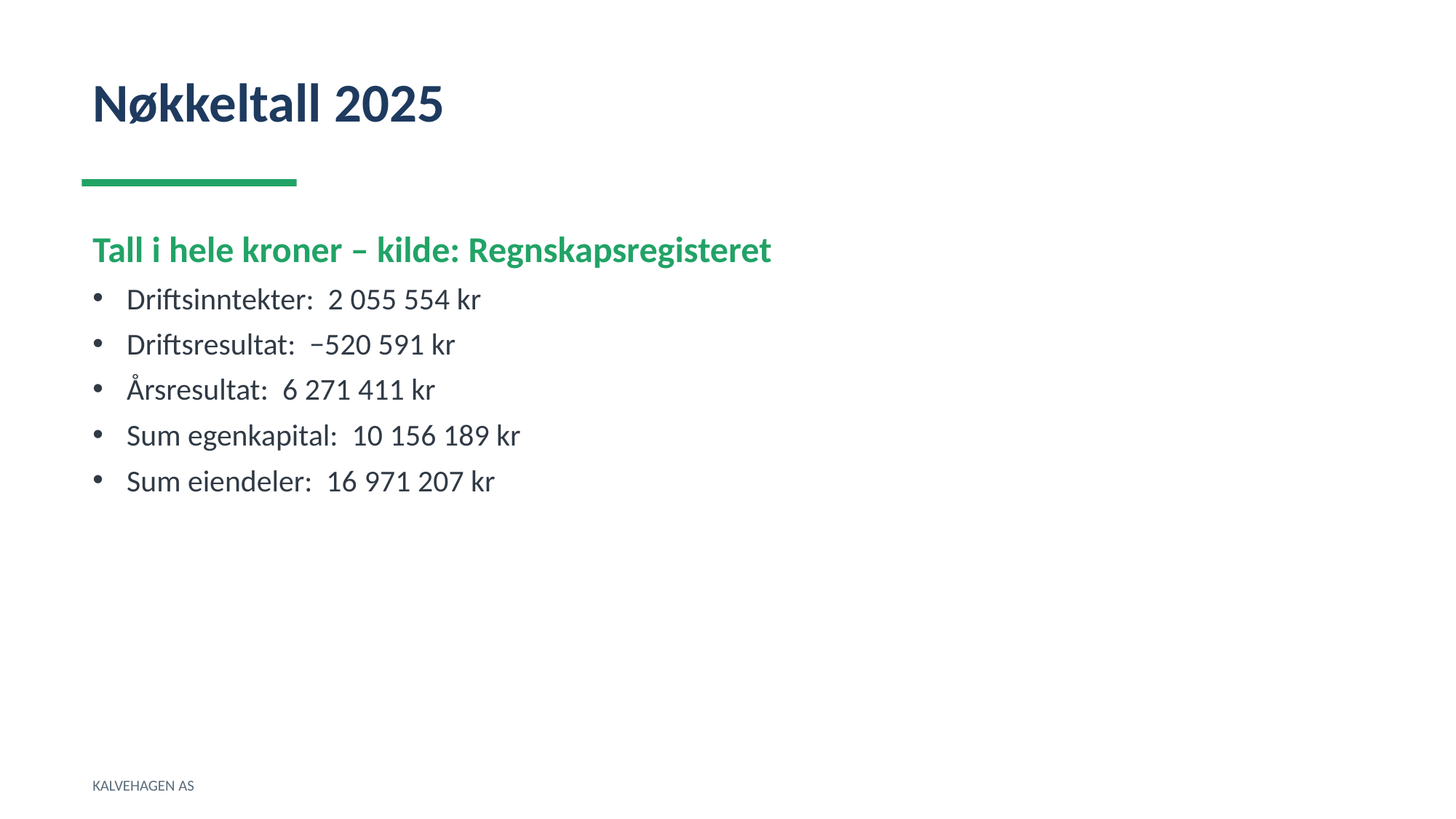

Nøkkeltall 2025

Tall i hele kroner – kilde: Regnskapsregisteret
Driftsinntekter:  2 055 554 kr
Driftsresultat:  −520 591 kr
Årsresultat:  6 271 411 kr
Sum egenkapital:  10 156 189 kr
Sum eiendeler:  16 971 207 kr
KALVEHAGEN AS